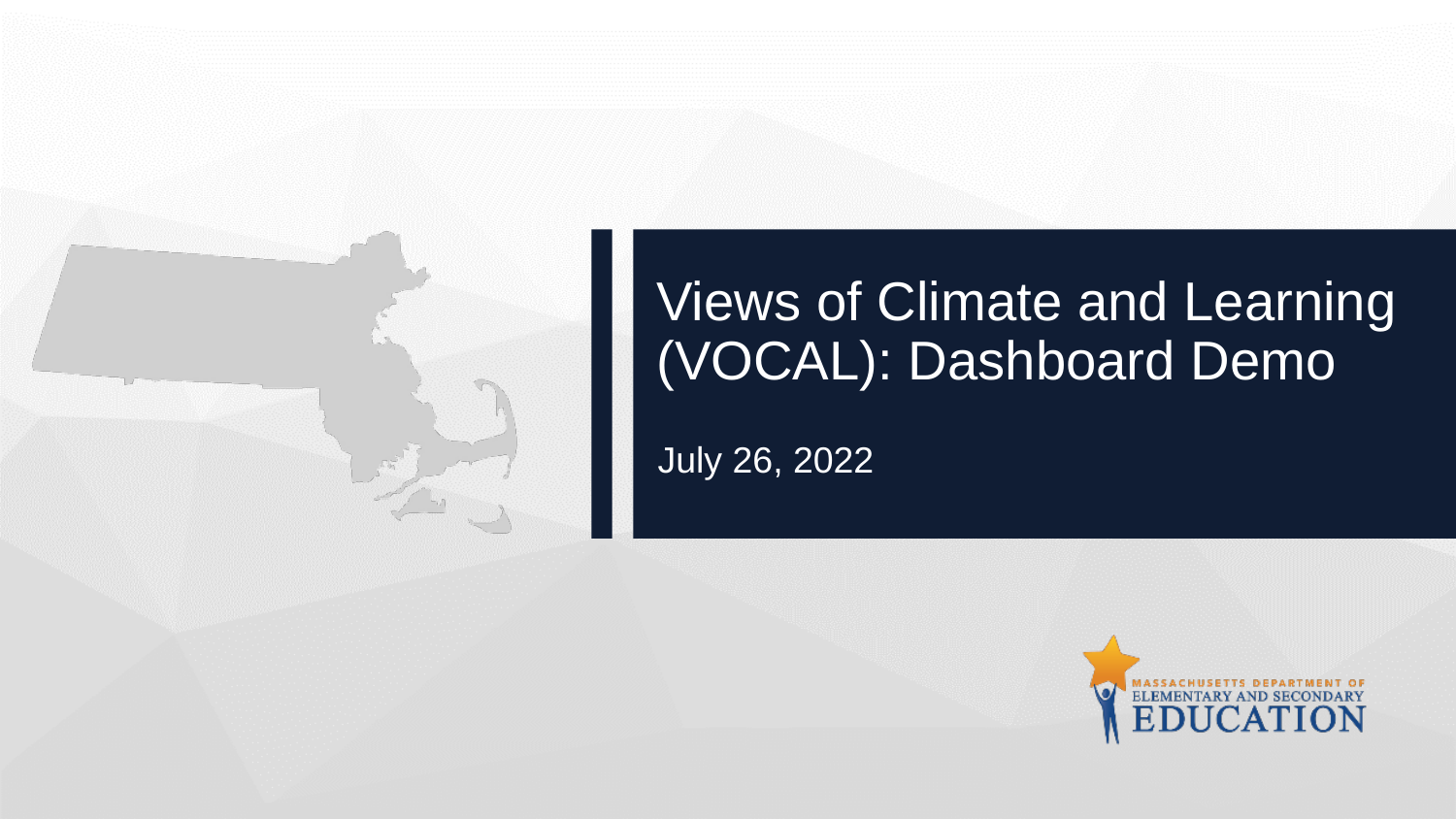

# Views of Climate and Learning (VOCAL): Dashboard Demo
July 26, 2022